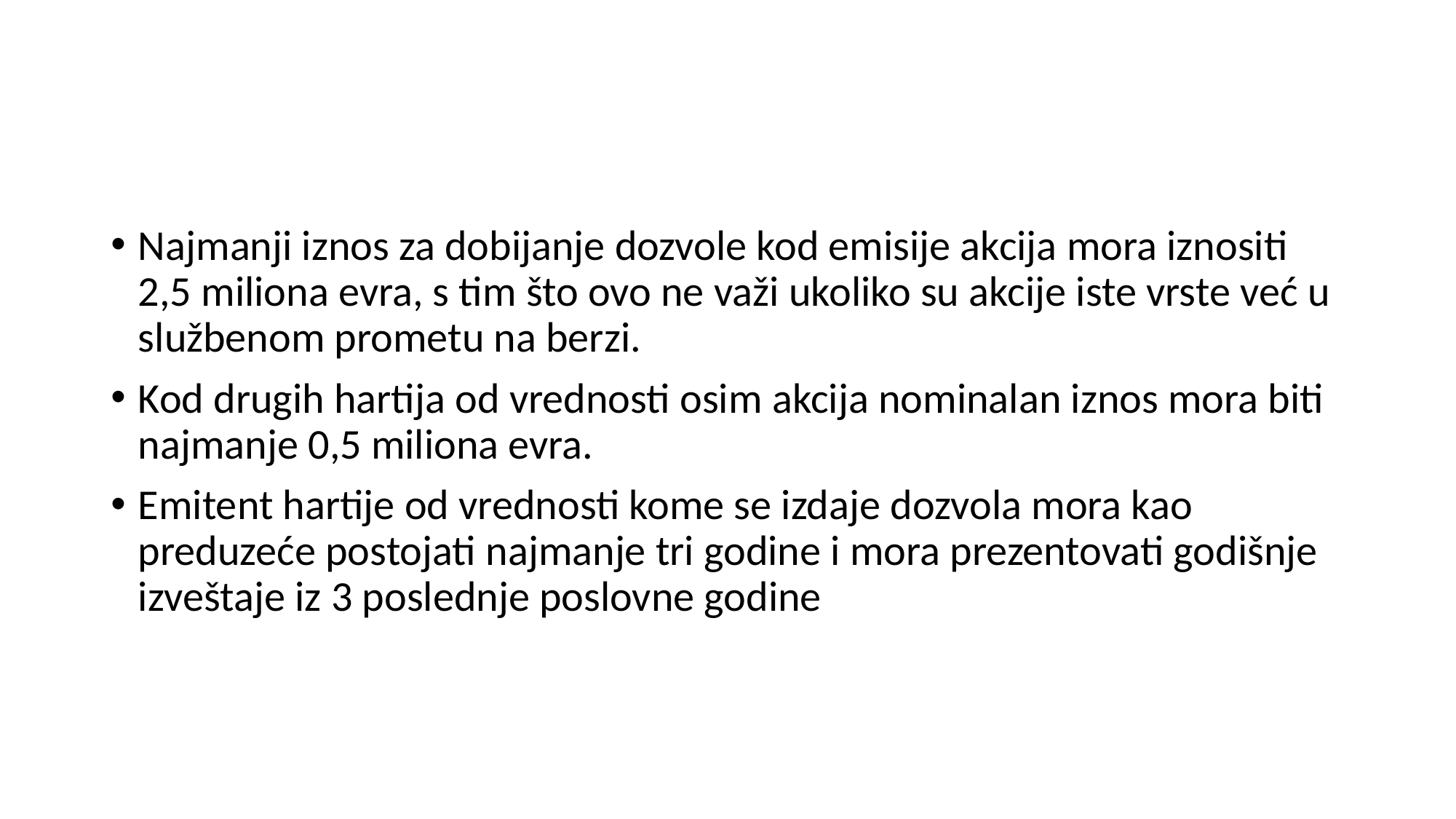

#
Najmanji iznos za dobijanje dozvole kod emisije akcija mora iznositi 2,5 miliona evra, s tim što ovo ne važi ukoliko su akcije iste vrste već u službenom prometu na berzi.
Kod drugih hartija od vrednosti osim akcija nominalan iznos mora biti najmanje 0,5 miliona evra.
Emitent hartije od vrednosti kome se izdaje dozvola mora kao preduzeće postojati najmanje tri godine i mora prezentovati godišnje izveštaje iz 3 poslednje poslovne godine